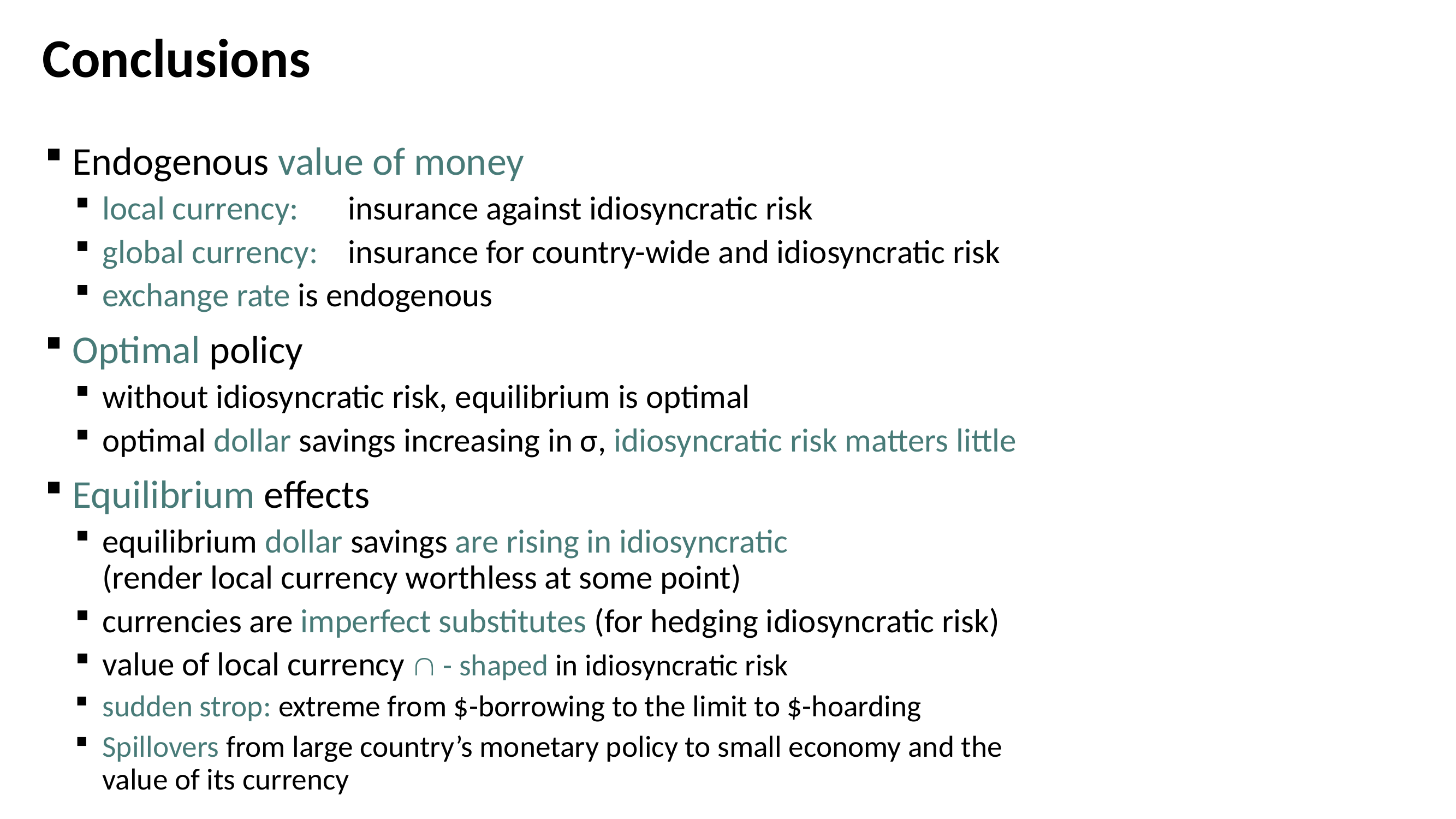

# Conclusions
Endogenous value of money
local currency: 	insurance against idiosyncratic risk
global currency: 	insurance for country-wide and idiosyncratic risk
exchange rate is endogenous
Optimal policy
without idiosyncratic risk, equilibrium is optimal
optimal dollar savings increasing in σ, idiosyncratic risk matters little
Equilibrium effects
equilibrium dollar savings are rising in idiosyncratic risk
(render local currency worthless at some point)
currencies are imperfect substitutes (for hedging idiosyncratic risk)
value of local currency ∩ - shaped in idiosyncratic risk
sudden strop: extreme from $-borrowing to the limit to $-hoarding
Spillovers from large country’s monetary policy to small economy and the value of its currency

50